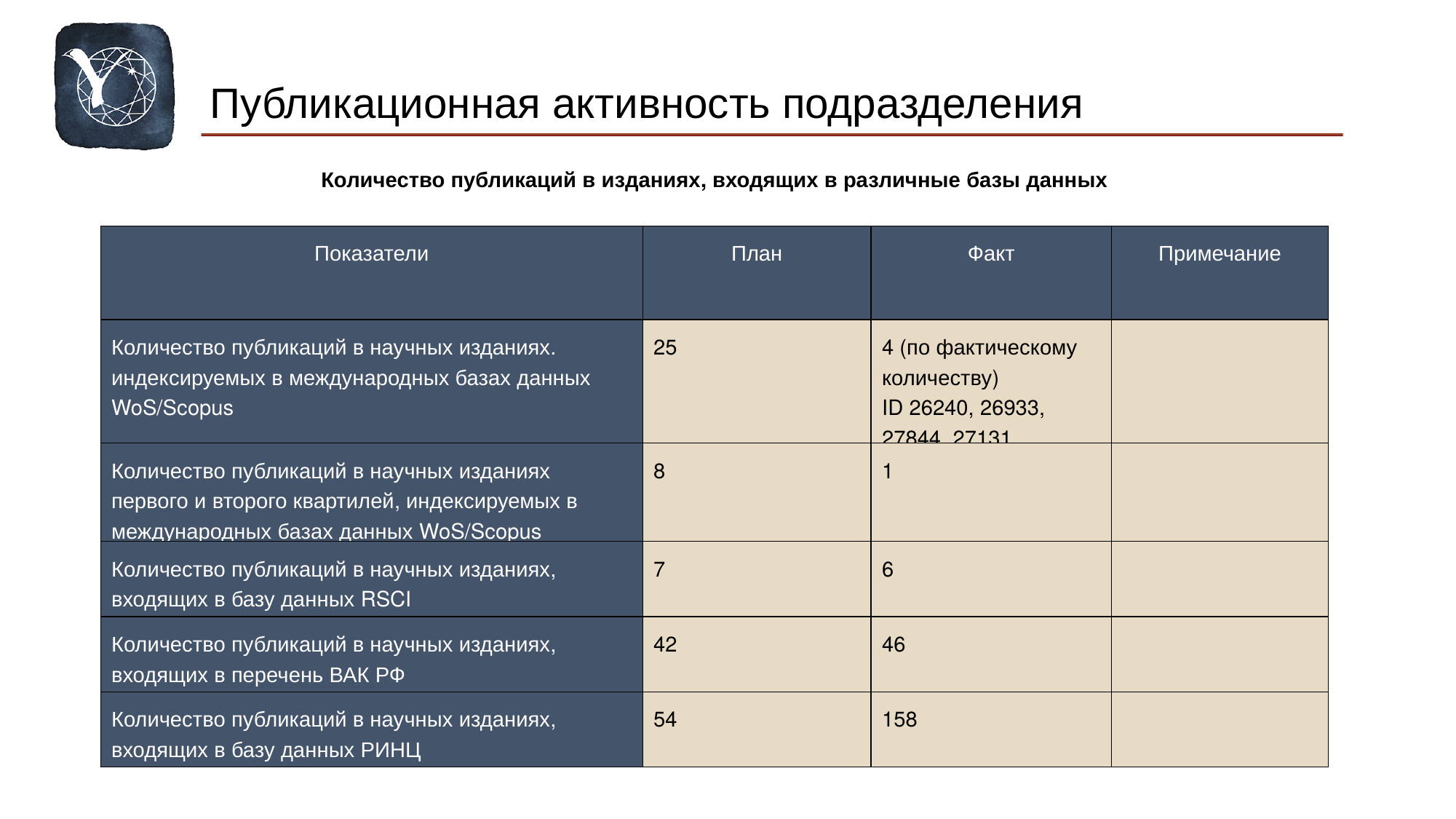

Публикационная активность подразделения
Количество публикаций в изданиях, входящих в различные базы данных
| Показатели | План | Факт | Примечание |
| --- | --- | --- | --- |
| Количество публикаций в научных изданиях. индексируемых в международных базах данных WoS/Scopus | 25 | 4 (по фактическому количеству) ID 26240, 26933, 27844, 27131 |  |
| Количество публикаций в научных изданиях первого и второго квартилей, индексируемых в международных базах данных WoS/Scopus | 8 | 1 |  |
| Количество публикаций в научных изданиях, входящих в базу данных RSCI | 7 | 6 |  |
| Количество публикаций в научных изданиях, входящих в перечень ВАК РФ | 42 | 46 |  |
| Количество публикаций в научных изданиях, входящих в базу данных РИНЦ | 54 | 158 |  |